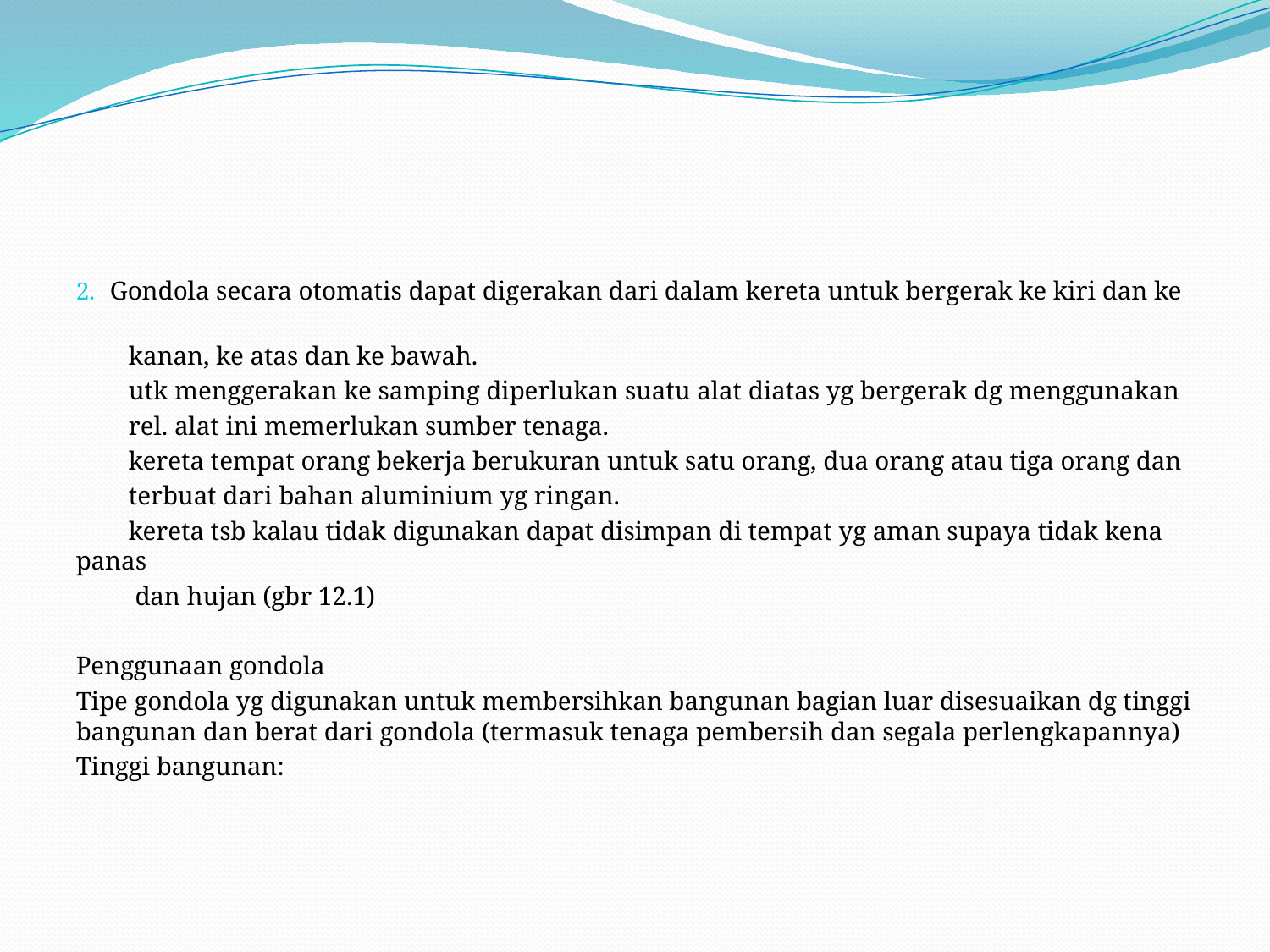

#
Gondola secara otomatis dapat digerakan dari dalam kereta untuk bergerak ke kiri dan ke
        kanan, ke atas dan ke bawah.
        utk menggerakan ke samping diperlukan suatu alat diatas yg bergerak dg menggunakan
        rel. alat ini memerlukan sumber tenaga.
        kereta tempat orang bekerja berukuran untuk satu orang, dua orang atau tiga orang dan
        terbuat dari bahan aluminium yg ringan.
        kereta tsb kalau tidak digunakan dapat disimpan di tempat yg aman supaya tidak kena panas
         dan hujan (gbr 12.1)

Penggunaan gondola
Tipe gondola yg digunakan untuk membersihkan bangunan bagian luar disesuaikan dg tinggi bangunan dan berat dari gondola (termasuk tenaga pembersih dan segala perlengkapannya)
Tinggi bangunan: